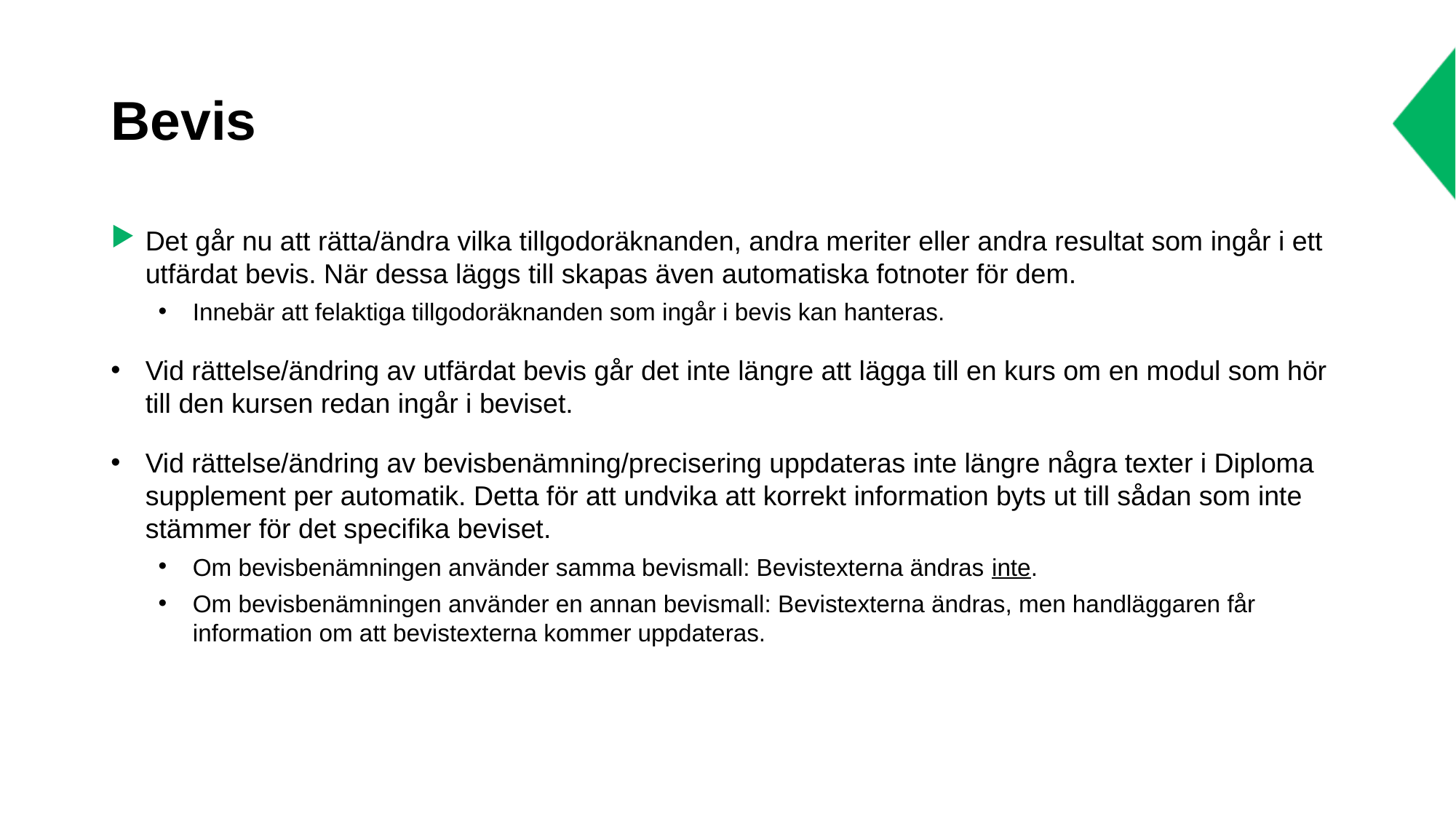

# Bevis
Det går nu att rätta/ändra vilka tillgodoräknanden, andra meriter eller andra resultat som ingår i ett utfärdat bevis. När dessa läggs till skapas även automatiska fotnoter för dem.
Innebär att felaktiga tillgodoräknanden som ingår i bevis kan hanteras.
Vid rättelse/ändring av utfärdat bevis går det inte längre att lägga till en kurs om en modul som hör till den kursen redan ingår i beviset.
Vid rättelse/ändring av bevisbenämning/precisering uppdateras inte längre några texter i Diploma supplement per automatik. Detta för att undvika att korrekt information byts ut till sådan som inte stämmer för det specifika beviset.
Om bevisbenämningen använder samma bevismall: Bevistexterna ändras inte.
Om bevisbenämningen använder en annan bevismall: Bevistexterna ändras, men handläggaren får information om att bevistexterna kommer uppdateras.